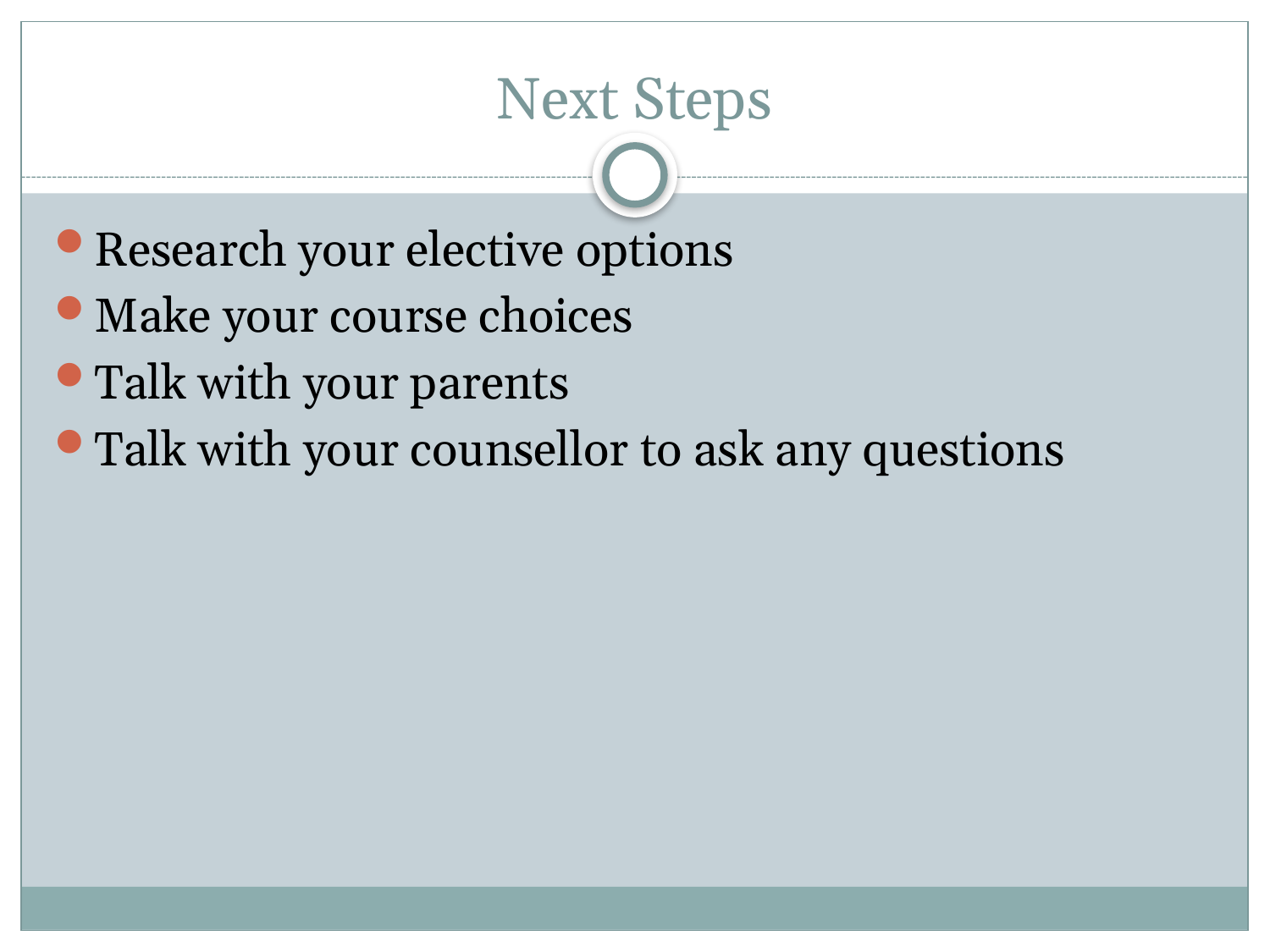

# Next Steps
Research your elective options
Make your course choices
Talk with your parents
Talk with your counsellor to ask any questions